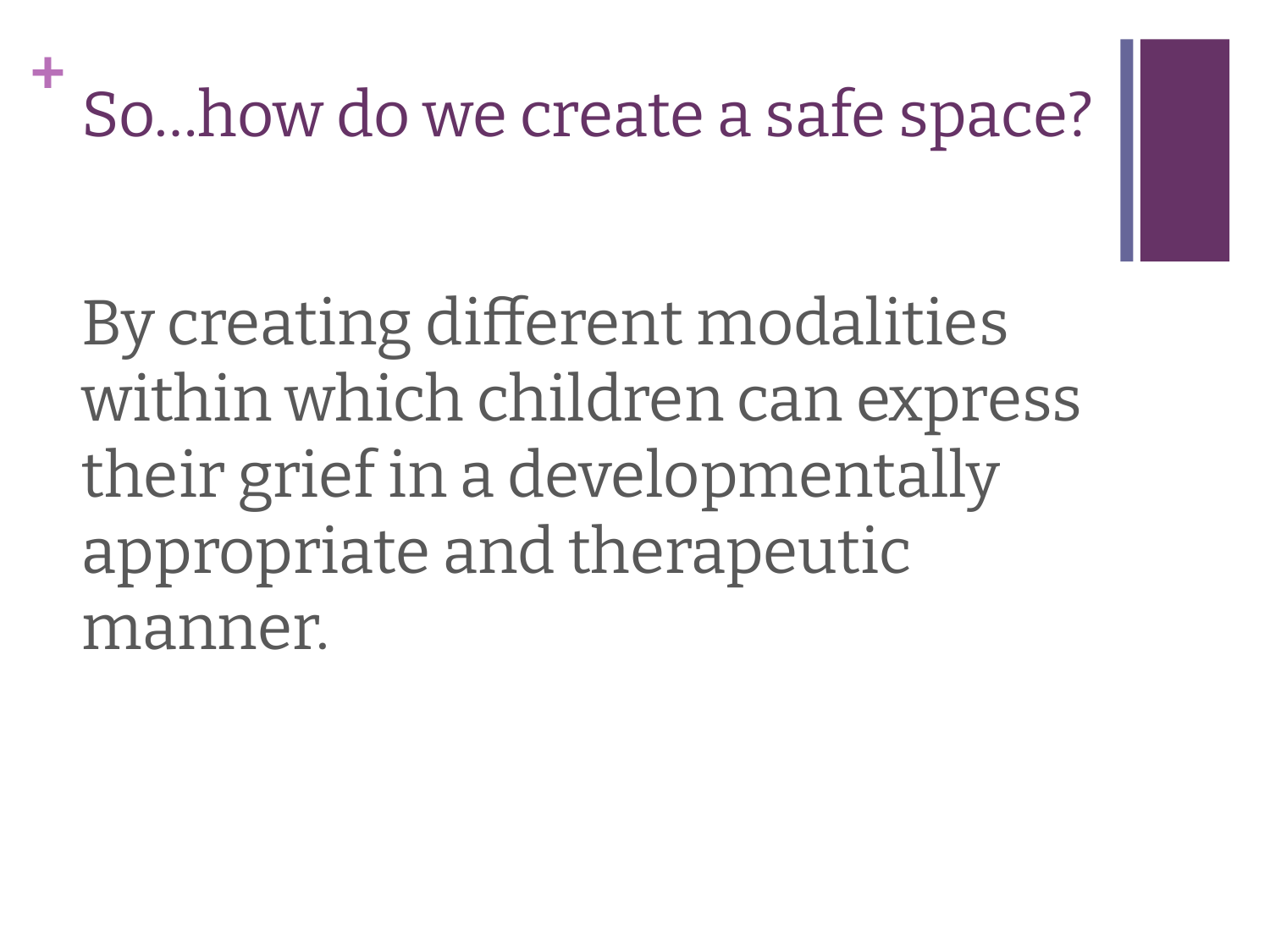

# So…how do we create a safe space?
By creating different modalities within which children can express their grief in a developmentally appropriate and therapeutic manner.